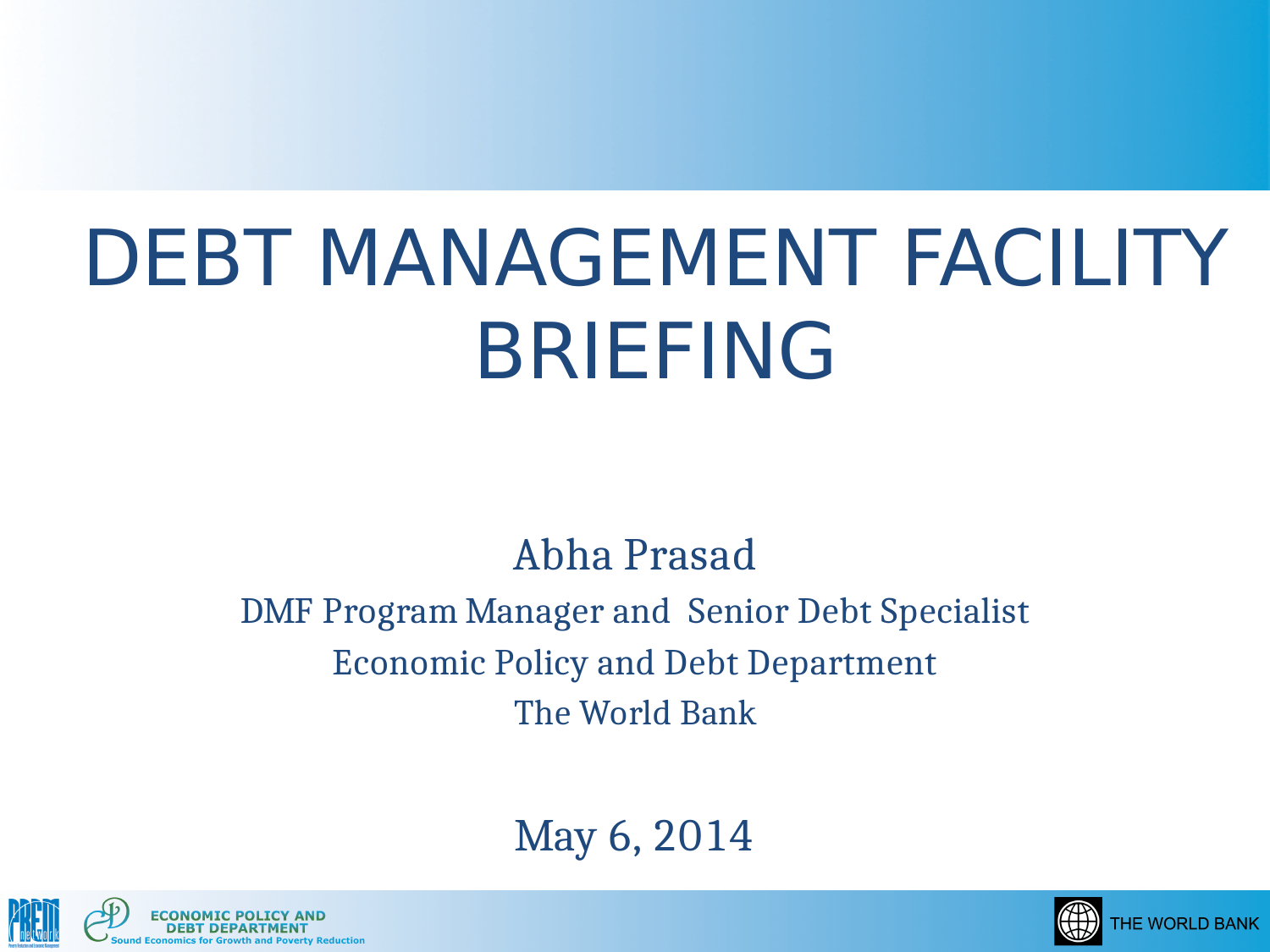

# Debt Management Facility Briefing
Abha Prasad
DMF Program Manager and  Senior Debt Specialist
Economic Policy and Debt Department
The World Bank

May 6, 2014